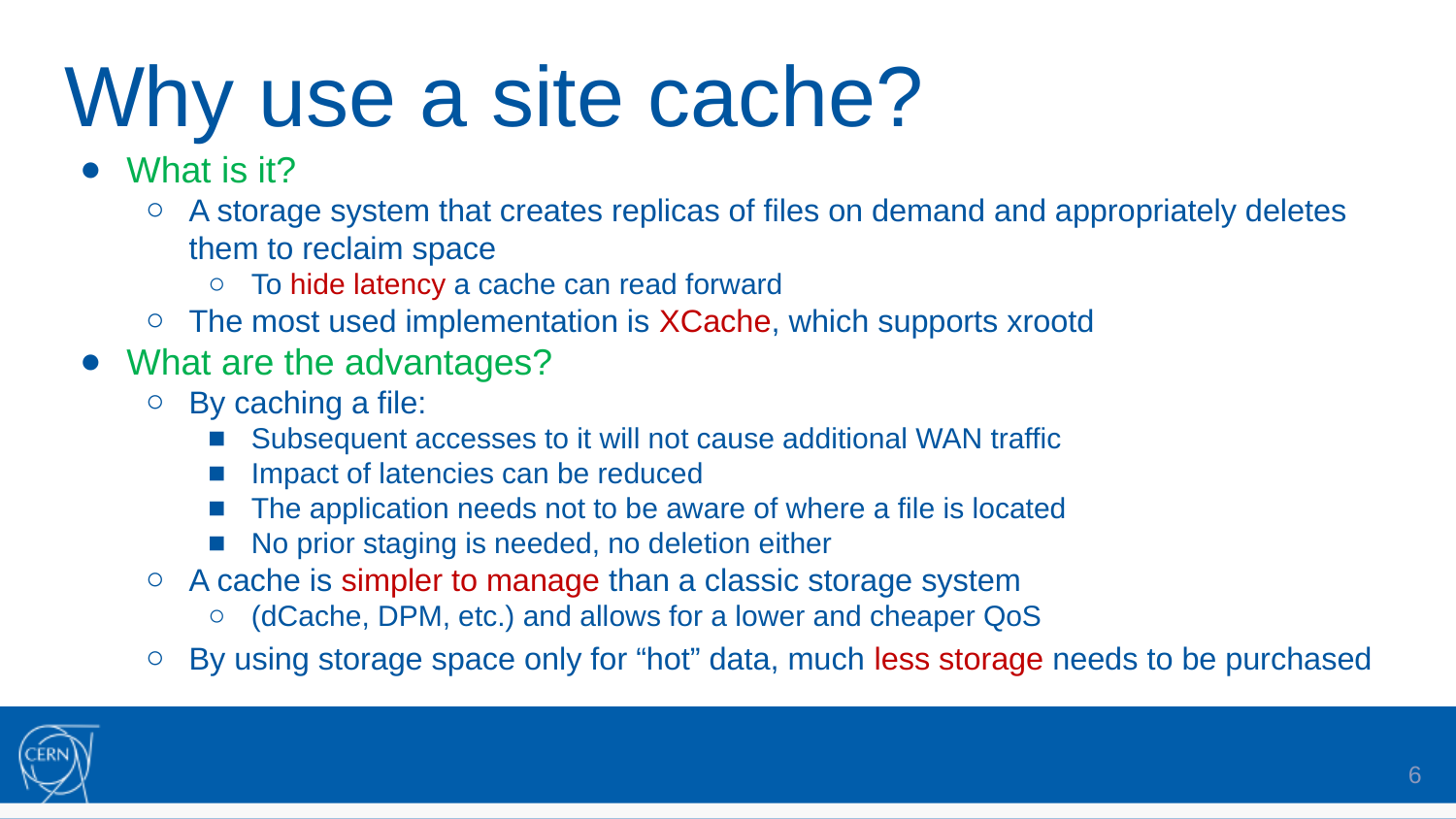

# Why use a site cache?
What is it?
A storage system that creates replicas of files on demand and appropriately deletes them to reclaim space
To hide latency a cache can read forward
The most used implementation is XCache, which supports xrootd
What are the advantages?
By caching a file:
Subsequent accesses to it will not cause additional WAN traffic
Impact of latencies can be reduced
The application needs not to be aware of where a file is located
No prior staging is needed, no deletion either
A cache is simpler to manage than a classic storage system
(dCache, DPM, etc.) and allows for a lower and cheaper QoS
By using storage space only for “hot” data, much less storage needs to be purchased
6